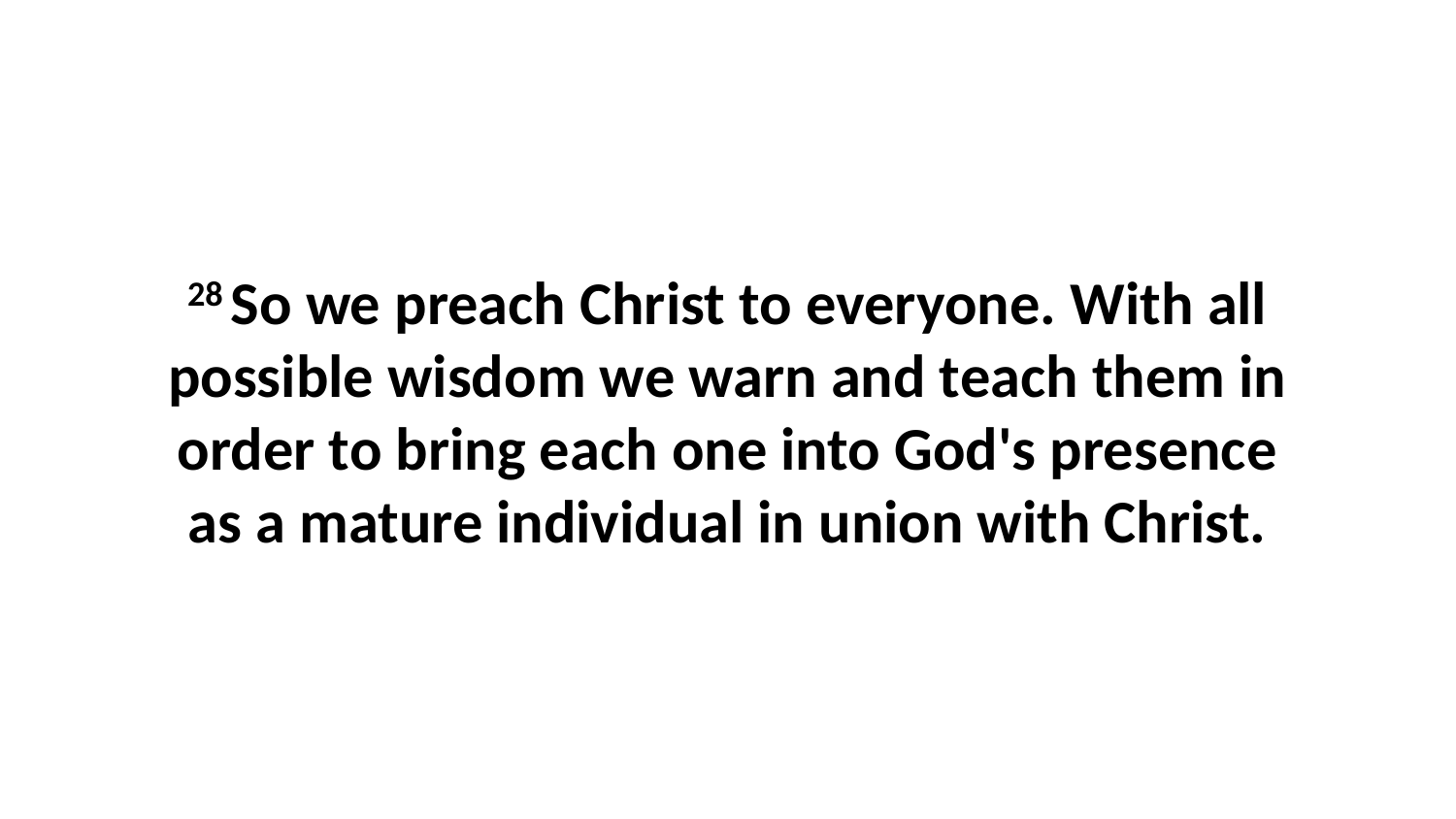

28 So we preach Christ to everyone. With all possible wisdom we warn and teach them in order to bring each one into God's presence as a mature individual in union with Christ.